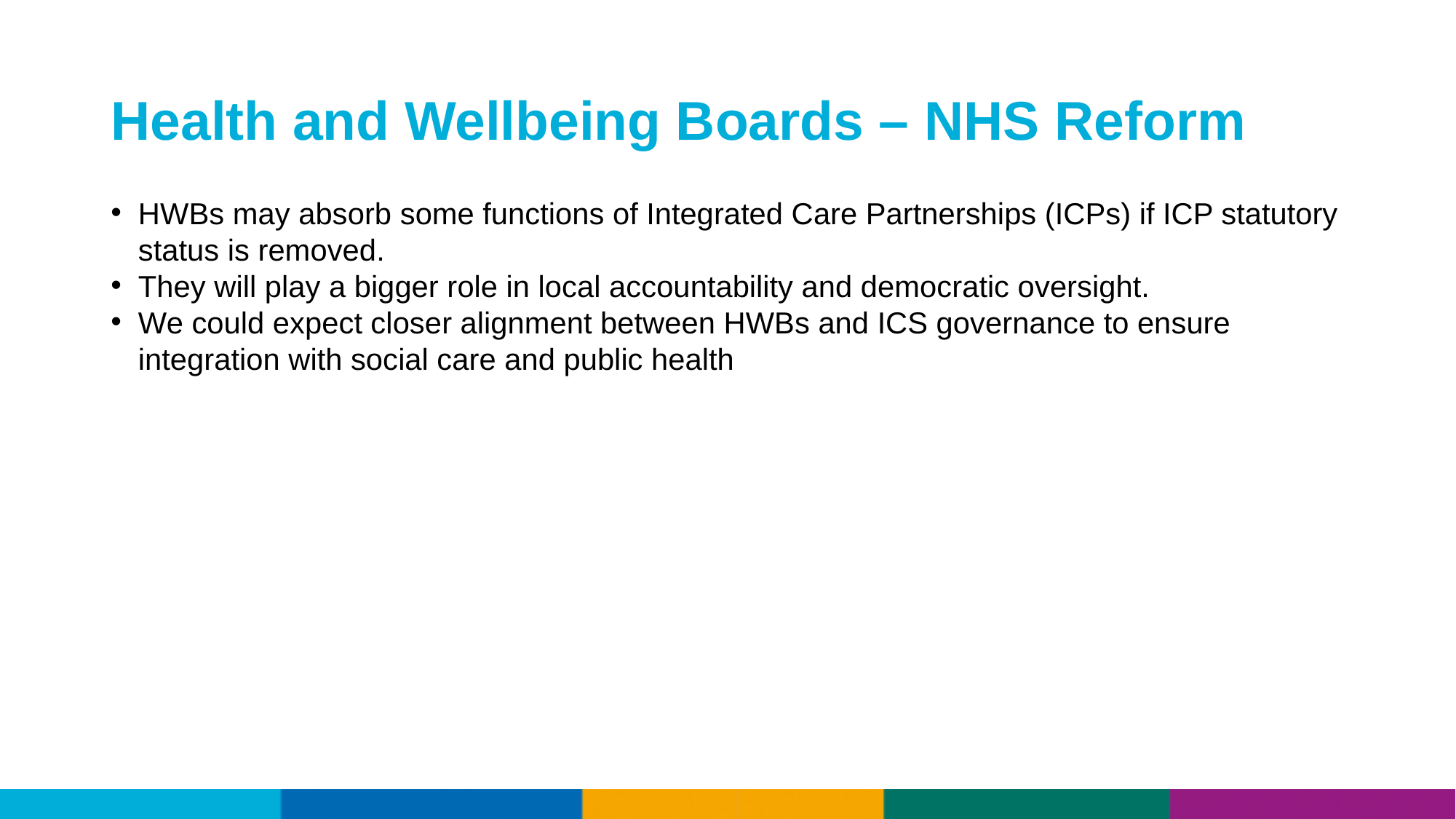

# Health and Wellbeing Boards – NHS Reform
HWBs may absorb some functions of Integrated Care Partnerships (ICPs) if ICP statutory status is removed.
They will play a bigger role in local accountability and democratic oversight.
We could expect closer alignment between HWBs and ICS governance to ensure integration with social care and public health